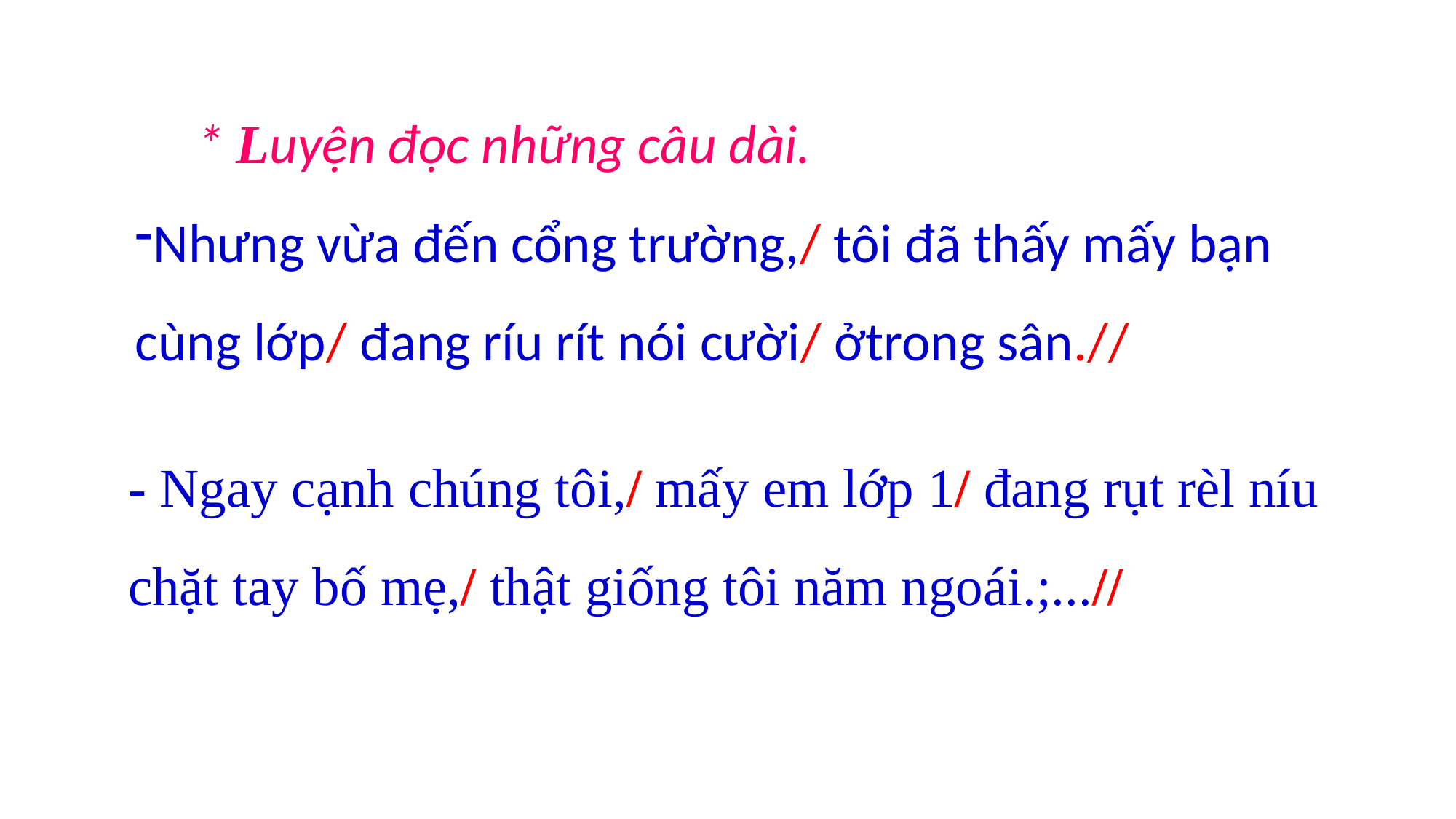

* Luyện đọc những câu dài.
Nhưng vừa đến cổng trường,/ tôi đã thấy mấy bạn cùng lớp/ đang ríu rít nói cười/ ởtrong sân.//
- Ngay cạnh chúng tôi,/ mấy em lớp 1/ đang rụt rèl níu chặt tay bố mẹ,/ thật giống tôi năm ngoái.;...//